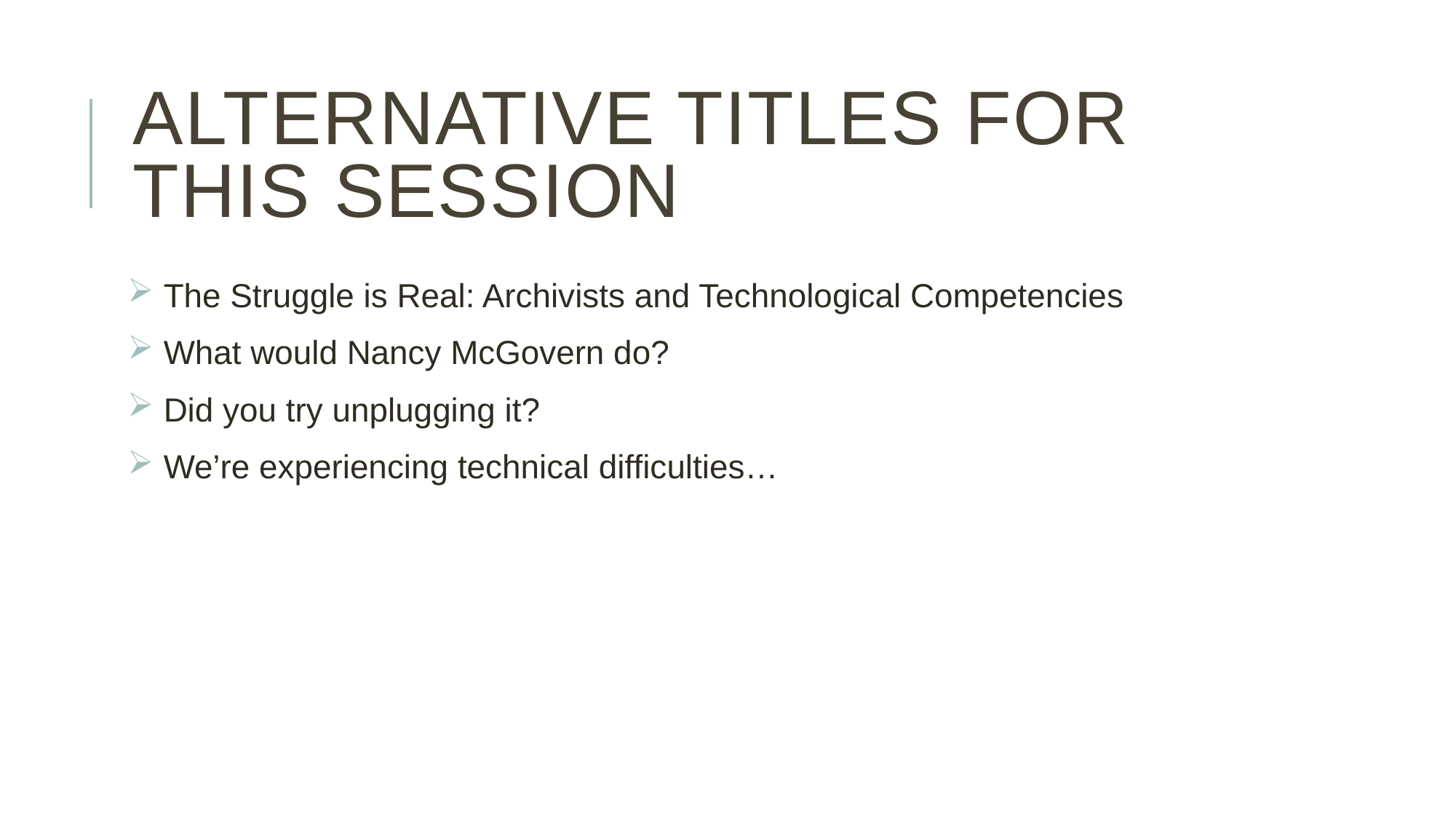

# Alternative titles for this session
 The Struggle is Real: Archivists and Technological Competencies
 What would Nancy McGovern do?
 Did you try unplugging it?
 We’re experiencing technical difficulties…